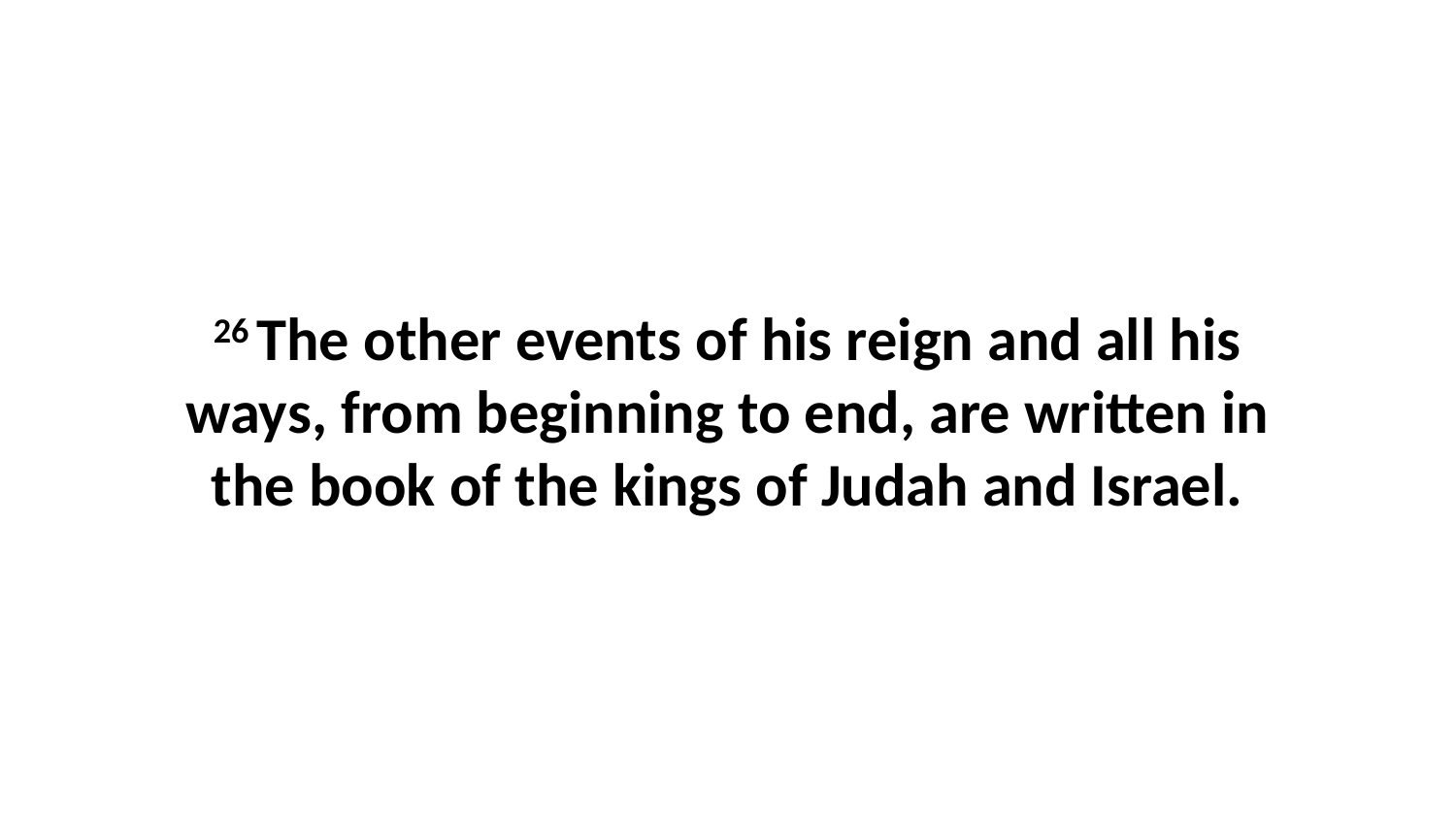

26 The other events of his reign and all his ways, from beginning to end, are written in the book of the kings of Judah and Israel.